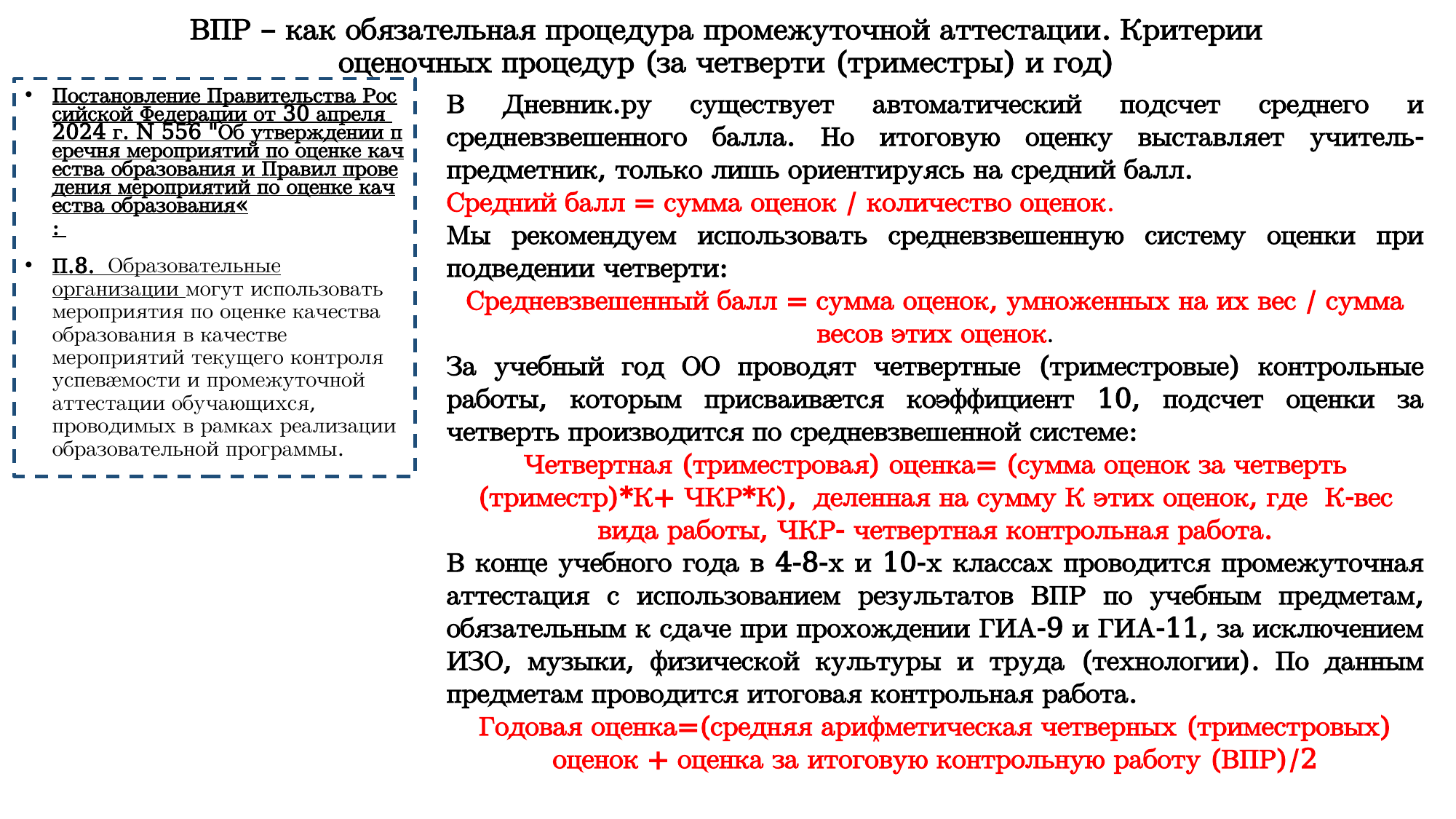

# ВПР – как обязательная процедура промежуточной аттестации. Критерии оценочных процедур (за четверти (триместры) и год)
Постановление Правительства Российской Федерации от 30 апреля 2024 г. N 556 "Об утверждении перечня мероприятий по оценке качества образования и Правил проведения мероприятий по оценке качества образования«:
П.8.  Образовательные организации могут использовать мероприятия по оценке качества образования в качестве мероприятий текущего контроля успеваемости и промежуточной аттестации обучающихся, проводимых в рамках реализации образовательной программы.

В Дневник.ру существует автоматический подсчет среднего и средневзвешенного балла. Но итоговую оценку выставляет учитель-предметник, только лишь ориентируясь на средний балл.
Средний балл = сумма оценок / количество оценок.
Мы рекомендуем использовать средневзвешенную систему оценки при подведении четверти:
Средневзвешенный балл = сумма оценок, умноженных на их вес / сумма весов этих оценок.
За учебный год ОО проводят четвертные (триместровые) контрольные работы, которым присваивается коэффициент 10, подсчет оценки за четверть производится по средневзвешенной системе:
Четвертная (триместровая) оценка= (сумма оценок за четверть (триместр)*К+ ЧКР*К),  деленная на сумму К этих оценок, где  К-вес вида работы, ЧКР- четвертная контрольная работа.
В конце учебного года в 4-8-х и 10-х классах проводится промежуточная аттестация с использованием результатов ВПР по учебным предметам, обязательным к сдаче при прохождении ГИА-9 и ГИА-11, за исключением ИЗО, музыки, физической культуры и труда (технологии). По данным предметам проводится итоговая контрольная работа.
Годовая оценка=(средняя арифметическая четверных (триместровых) оценок + оценка за итоговую контрольную работу (ВПР)/2